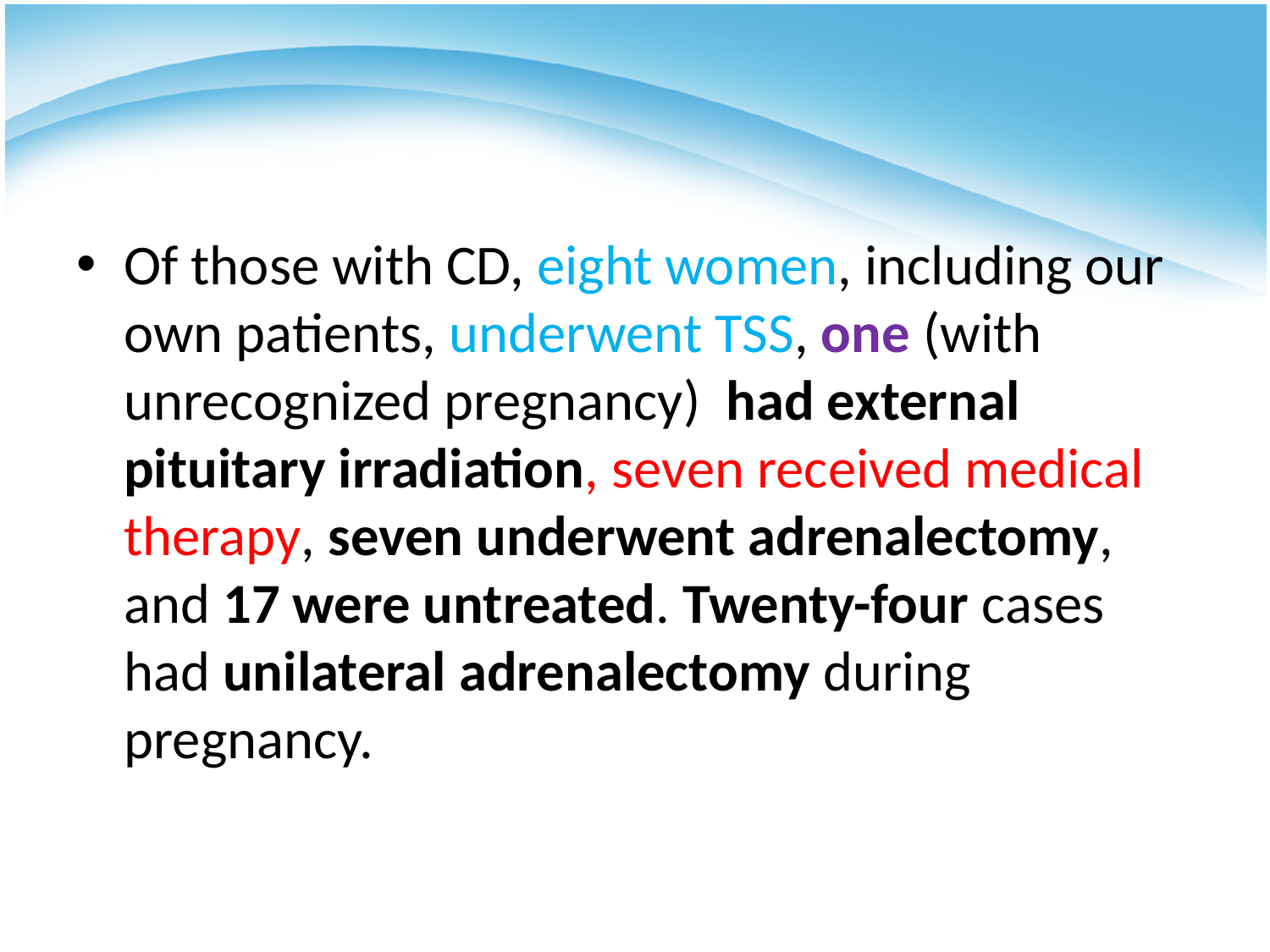

#
Of those with CD, eight women, including our own patients, underwent TSS, one (with unrecognized pregnancy)  had external pituitary irradiation, seven received medical therapy, seven underwent adrenalectomy, and 17 were untreated. Twenty-four cases had unilateral adrenalectomy during pregnancy.